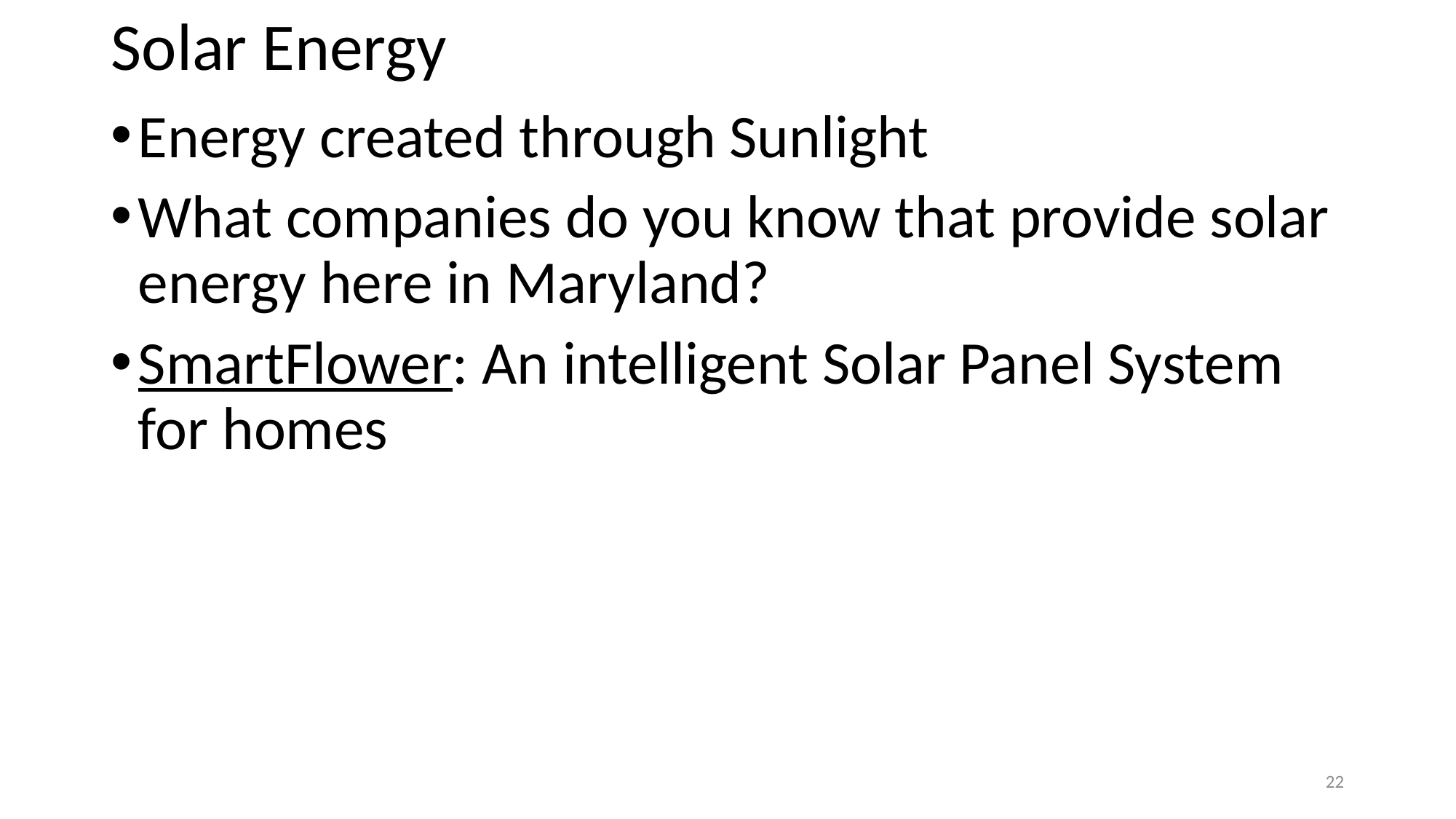

# Solar Energy
Energy created through Sunlight
What companies do you know that provide solar energy here in Maryland?
SmartFlower: An intelligent Solar Panel System for homes
22